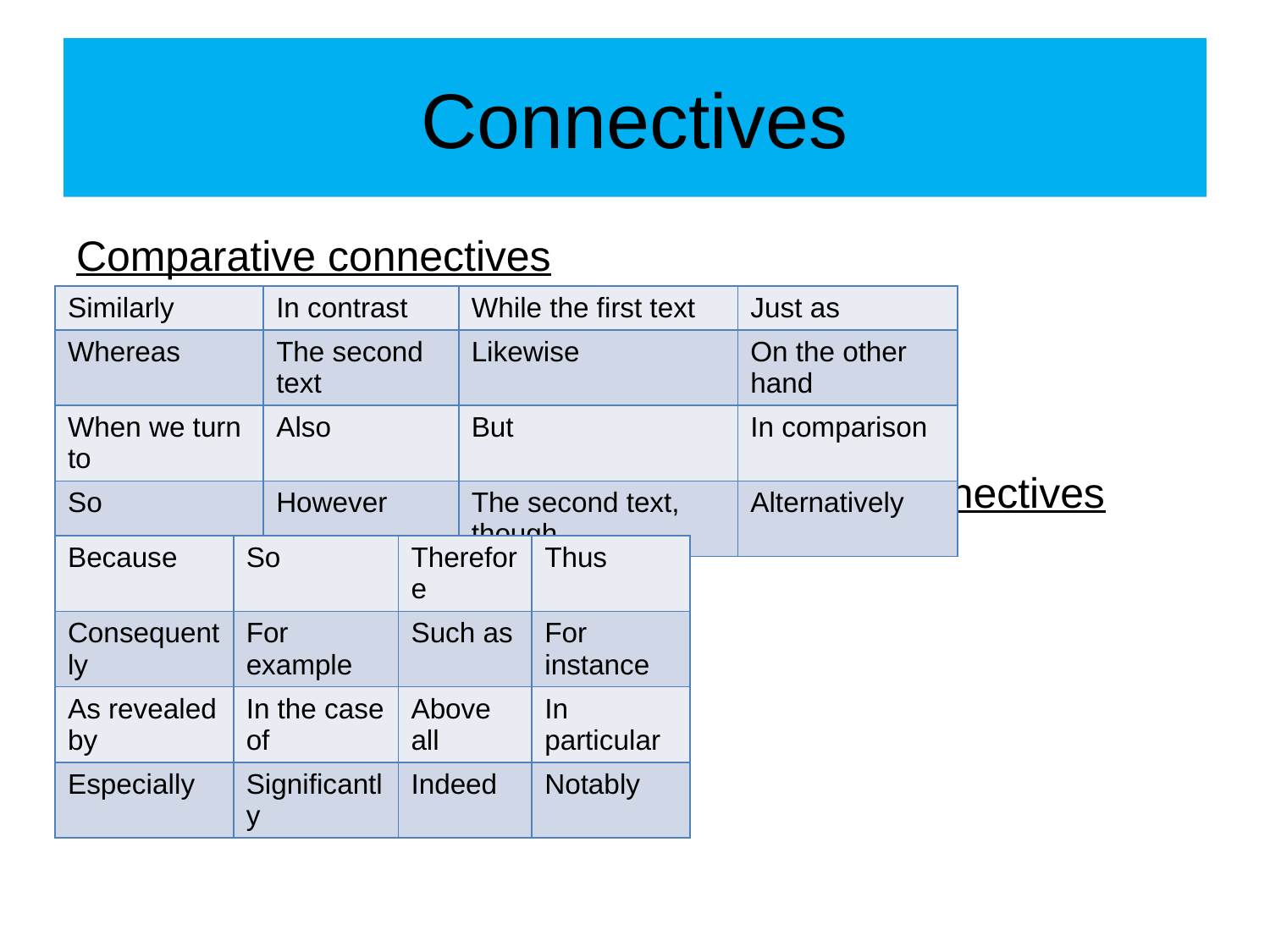

# Connectives
Comparative connectives

Cause, effect, emphasising and illustrating connectives

| Similarly | In contrast | While the first text | Just as |
| --- | --- | --- | --- |
| Whereas | The second text | Likewise | On the other hand |
| When we turn to | Also | But | In comparison |
| So | However | The second text, though | Alternatively |
| Because | So | Therefore | Thus |
| --- | --- | --- | --- |
| Consequently | For example | Such as | For instance |
| As revealed by | In the case of | Above all | In particular |
| Especially | Significantly | Indeed | Notably |